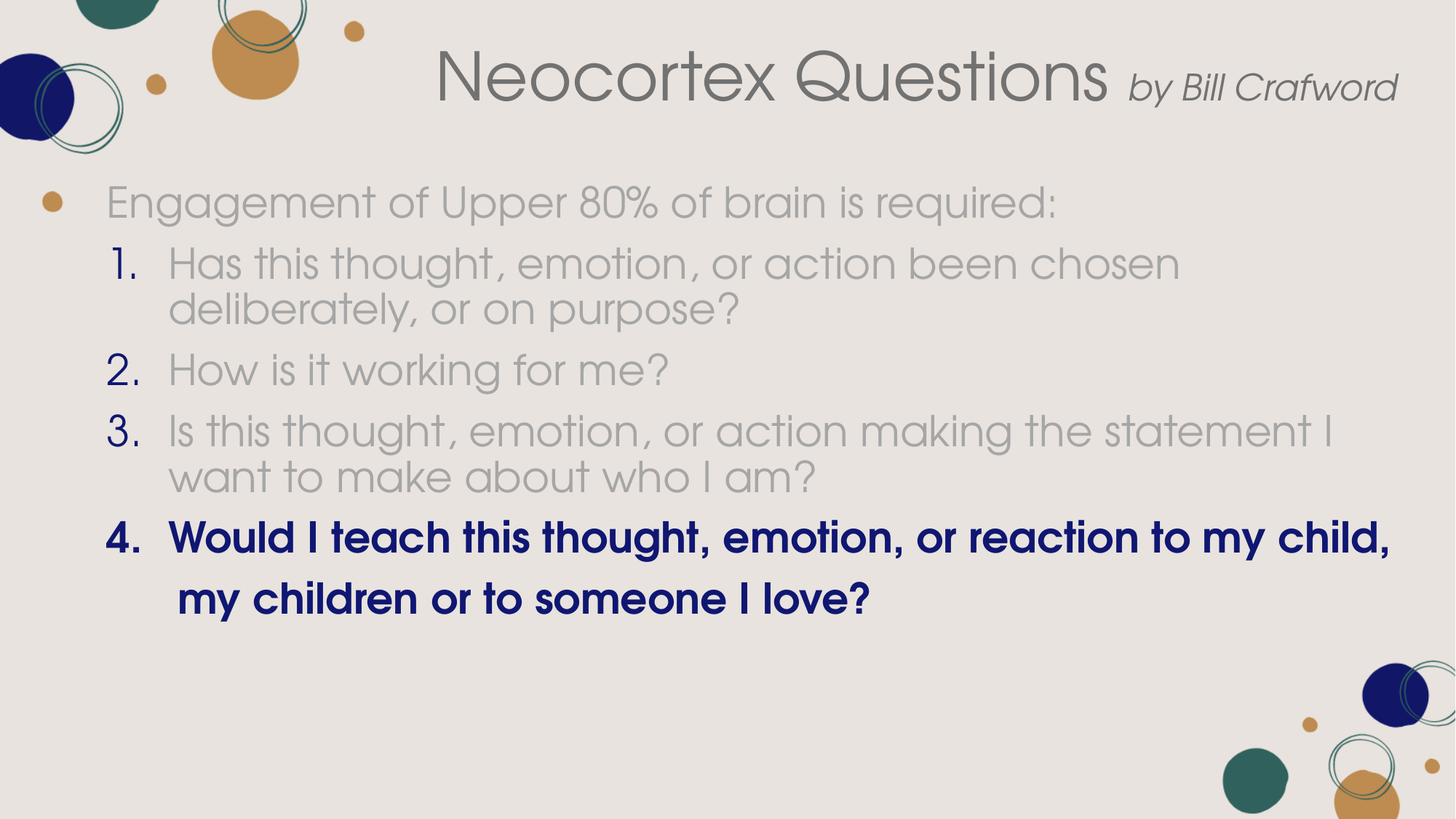

# Neocortex Questions by Bill Crafword
Engagement of Upper 80% of brain is required:
Has this thought, emotion, or action been chosen deliberately, or on purpose?
How is it working for me?
Is this thought, emotion, or action making the statement I want to make about who I am?
Would I teach this thought, emotion, or reaction to my child,
      my children or to someone I love?